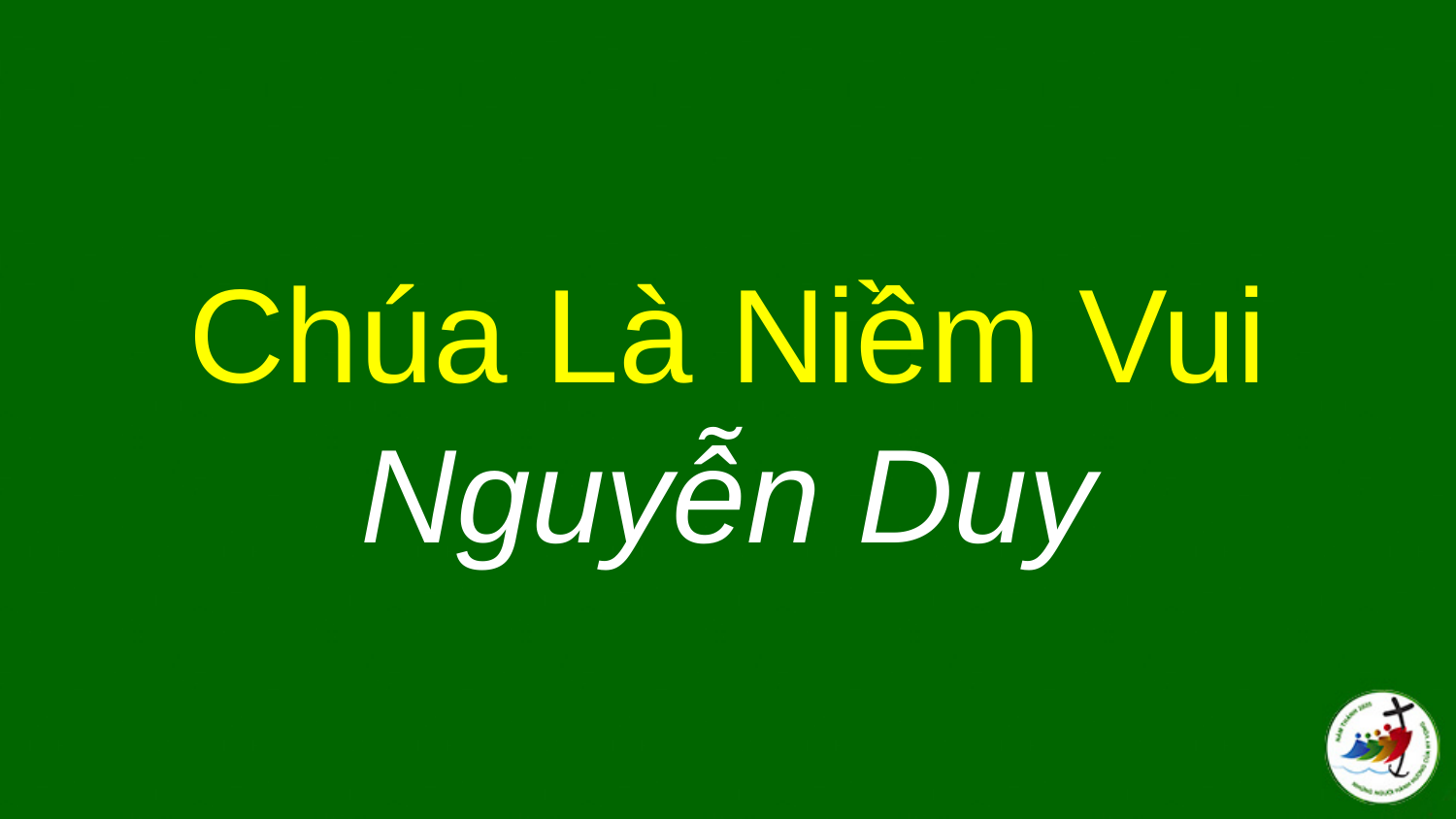

# Chúa Là Niềm Vui Nguyễn Duy